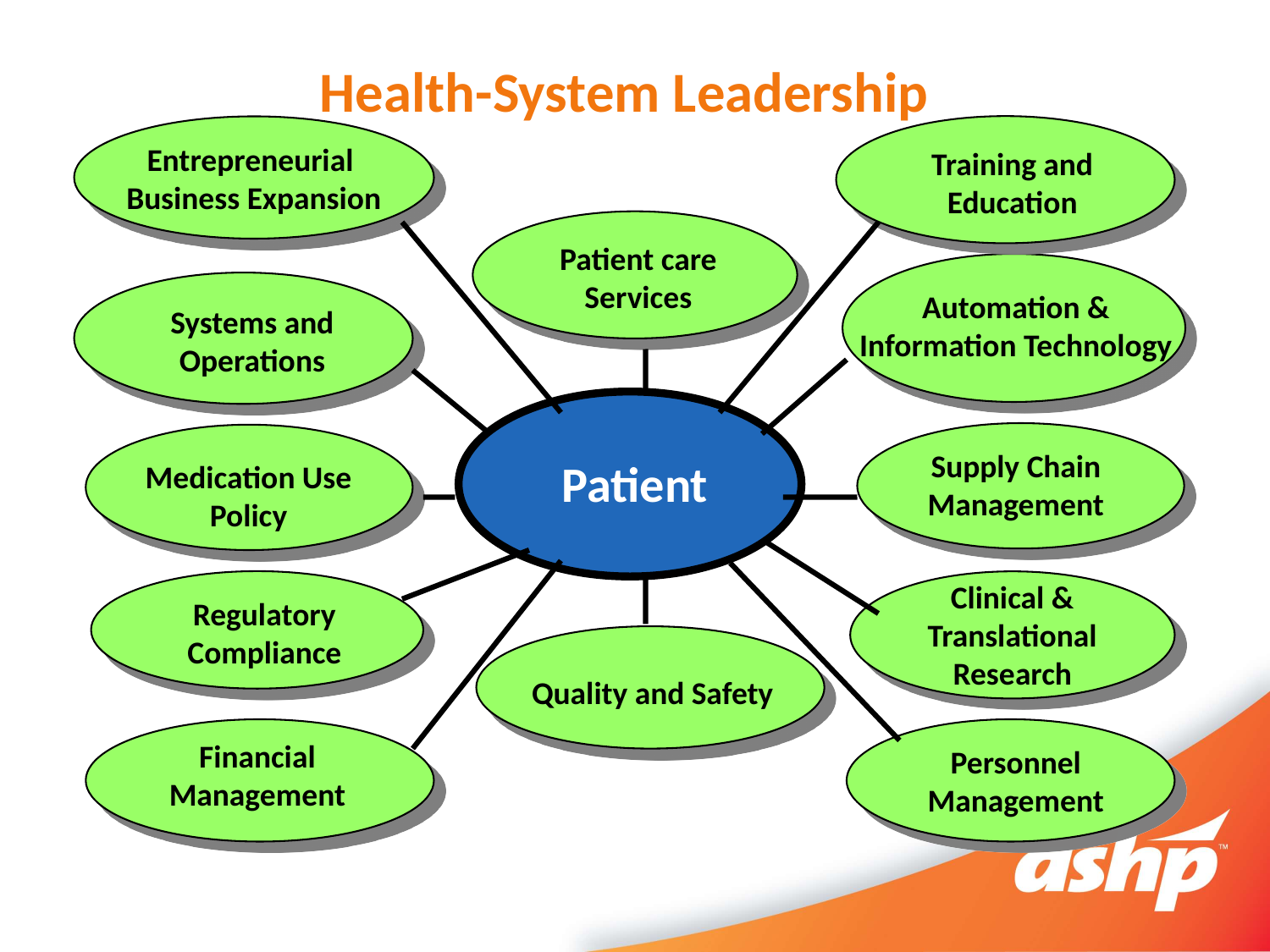

# Health-System Leadership

Entrepreneurial
Business Expansion
Training and Education

Patient care Services

Automation & Information Technology
Systems and Operations

Supply Chain Management
Patient
Medication Use Policy

Clinical & Translational Research

Regulatory Compliance

Quality and Safety

Financial Management
Personnel Management